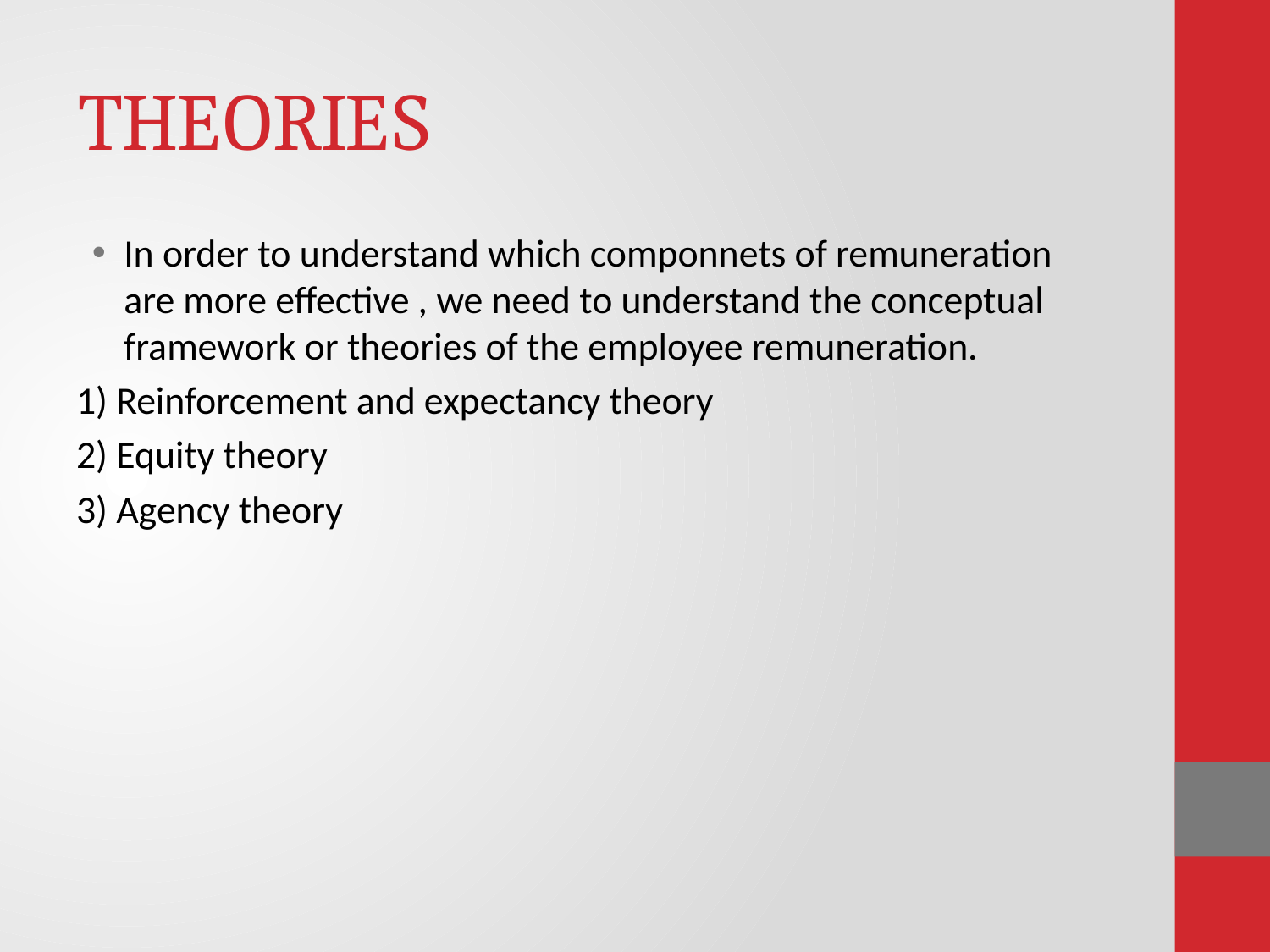

# THEORIES
In order to understand which componnets of remuneration are more effective , we need to understand the conceptual framework or theories of the employee remuneration.
1) Reinforcement and expectancy theory
2) Equity theory
3) Agency theory